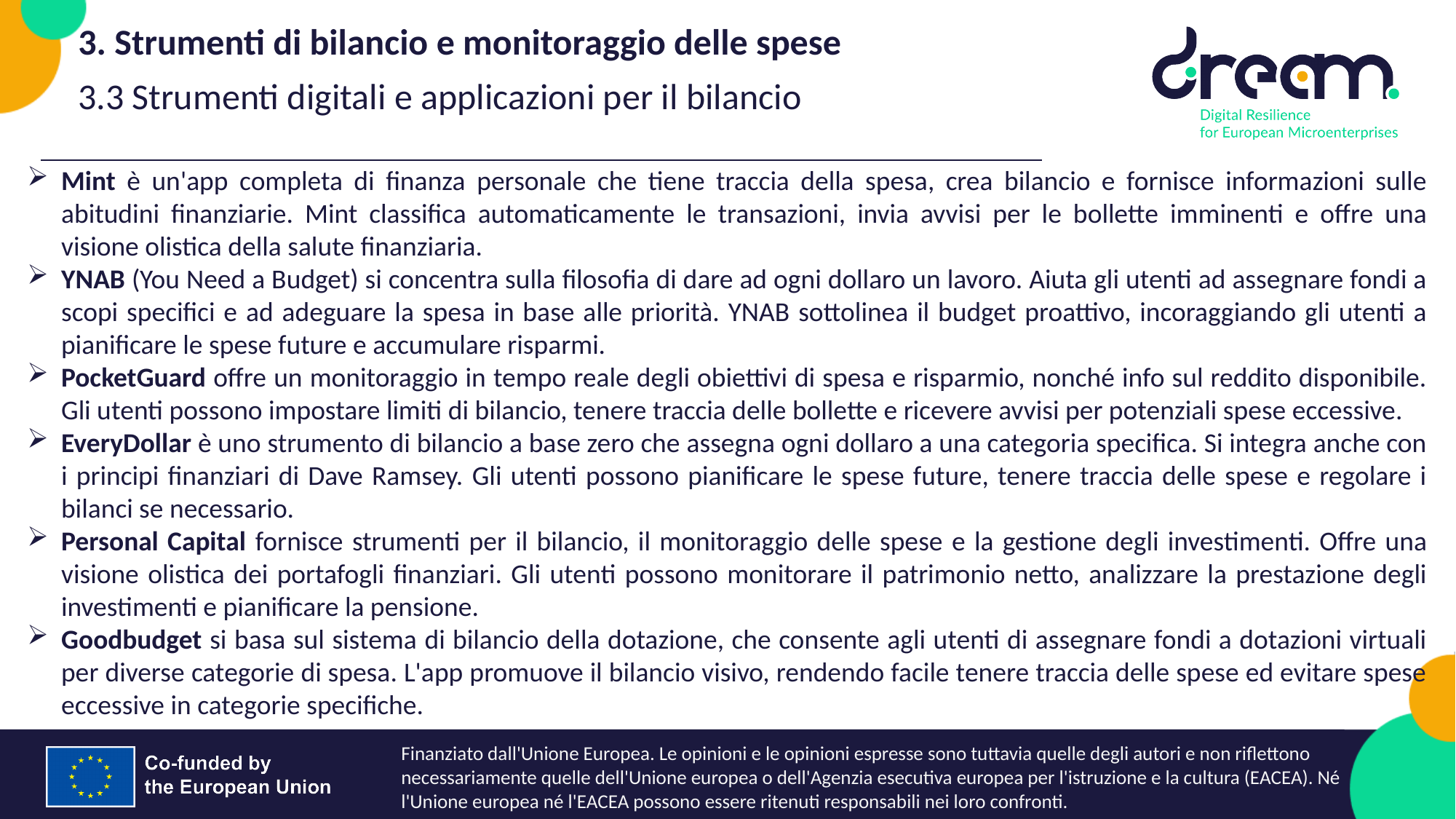

3. Strumenti di bilancio e monitoraggio delle spese
3.3 Strumenti digitali e applicazioni per il bilancio
Mint è un'app completa di finanza personale che tiene traccia della spesa, crea bilancio e fornisce informazioni sulle abitudini finanziarie. Mint classifica automaticamente le transazioni, invia avvisi per le bollette imminenti e offre una visione olistica della salute finanziaria.
YNAB (You Need a Budget) si concentra sulla filosofia di dare ad ogni dollaro un lavoro. Aiuta gli utenti ad assegnare fondi a scopi specifici e ad adeguare la spesa in base alle priorità. YNAB sottolinea il budget proattivo, incoraggiando gli utenti a pianificare le spese future e accumulare risparmi.
PocketGuard offre un monitoraggio in tempo reale degli obiettivi di spesa e risparmio, nonché info sul reddito disponibile. Gli utenti possono impostare limiti di bilancio, tenere traccia delle bollette e ricevere avvisi per potenziali spese eccessive.
EveryDollar è uno strumento di bilancio a base zero che assegna ogni dollaro a una categoria specifica. Si integra anche con i principi finanziari di Dave Ramsey. Gli utenti possono pianificare le spese future, tenere traccia delle spese e regolare i bilanci se necessario.
Personal Capital fornisce strumenti per il bilancio, il monitoraggio delle spese e la gestione degli investimenti. Offre una visione olistica dei portafogli finanziari. Gli utenti possono monitorare il patrimonio netto, analizzare la prestazione degli investimenti e pianificare la pensione.
Goodbudget si basa sul sistema di bilancio della dotazione, che consente agli utenti di assegnare fondi a dotazioni virtuali per diverse categorie di spesa. L'app promuove il bilancio visivo, rendendo facile tenere traccia delle spese ed evitare spese eccessive in categorie specifiche.